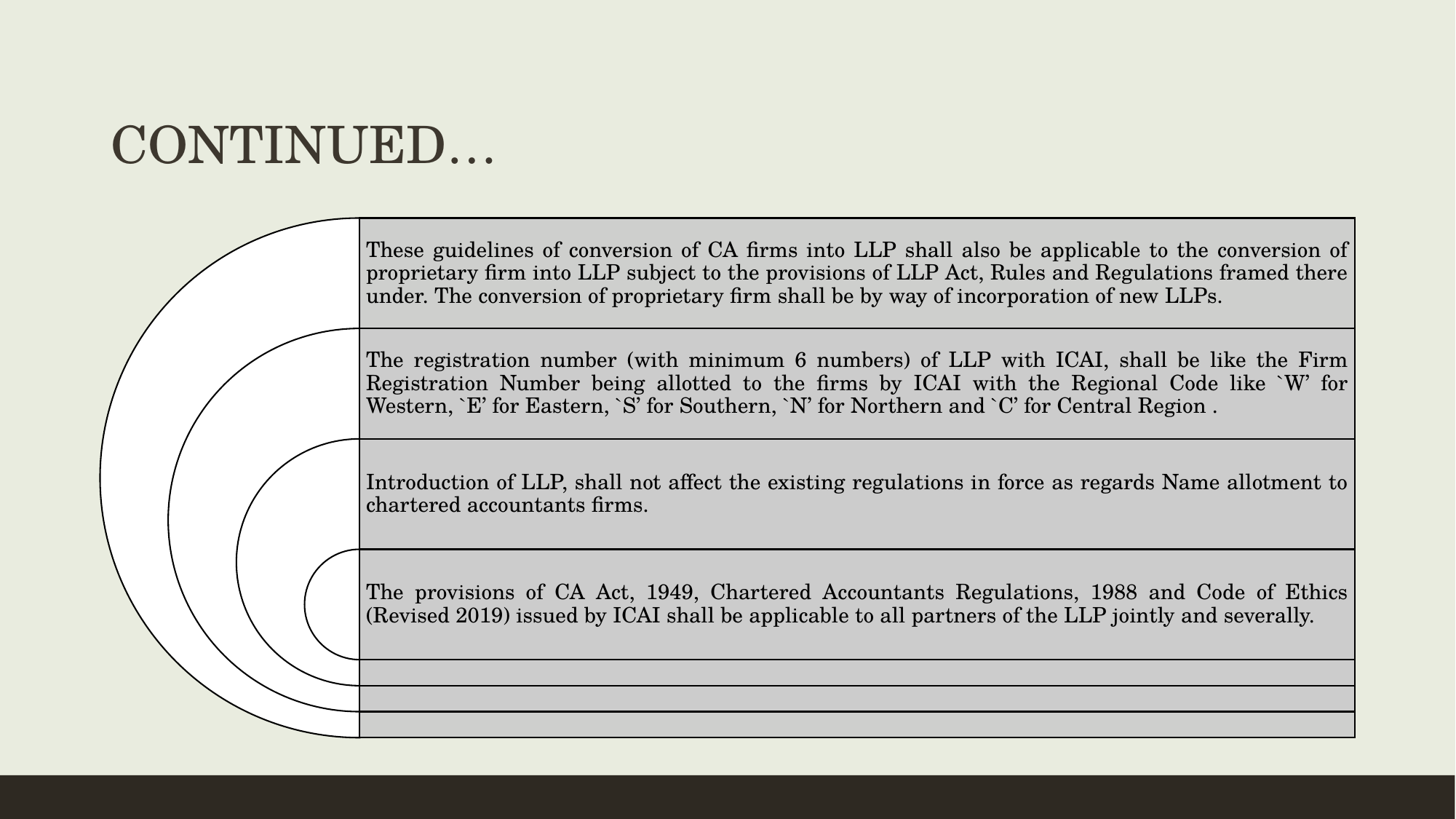

# CONTINUED…
These guidelines of conversion of CA firms into LLP shall also be applicable to the conversion of proprietary firm into LLP subject to the provisions of LLP Act, Rules and Regulations framed there under. The conversion of proprietary firm shall be by way of incorporation of new LLPs.
The registration number (with minimum 6 numbers) of LLP with ICAI, shall be like the Firm Registration Number being allotted to the firms by ICAI with the Regional Code like `W’ for Western, `E’ for Eastern, `S’ for Southern, `N’ for Northern and `C’ for Central Region .
Introduction of LLP, shall not affect the existing regulations in force as regards Name allotment to chartered accountants firms.
The provisions of CA Act, 1949, Chartered Accountants Regulations, 1988 and Code of Ethics (Revised 2019) issued by ICAI shall be applicable to all partners of the LLP jointly and severally.